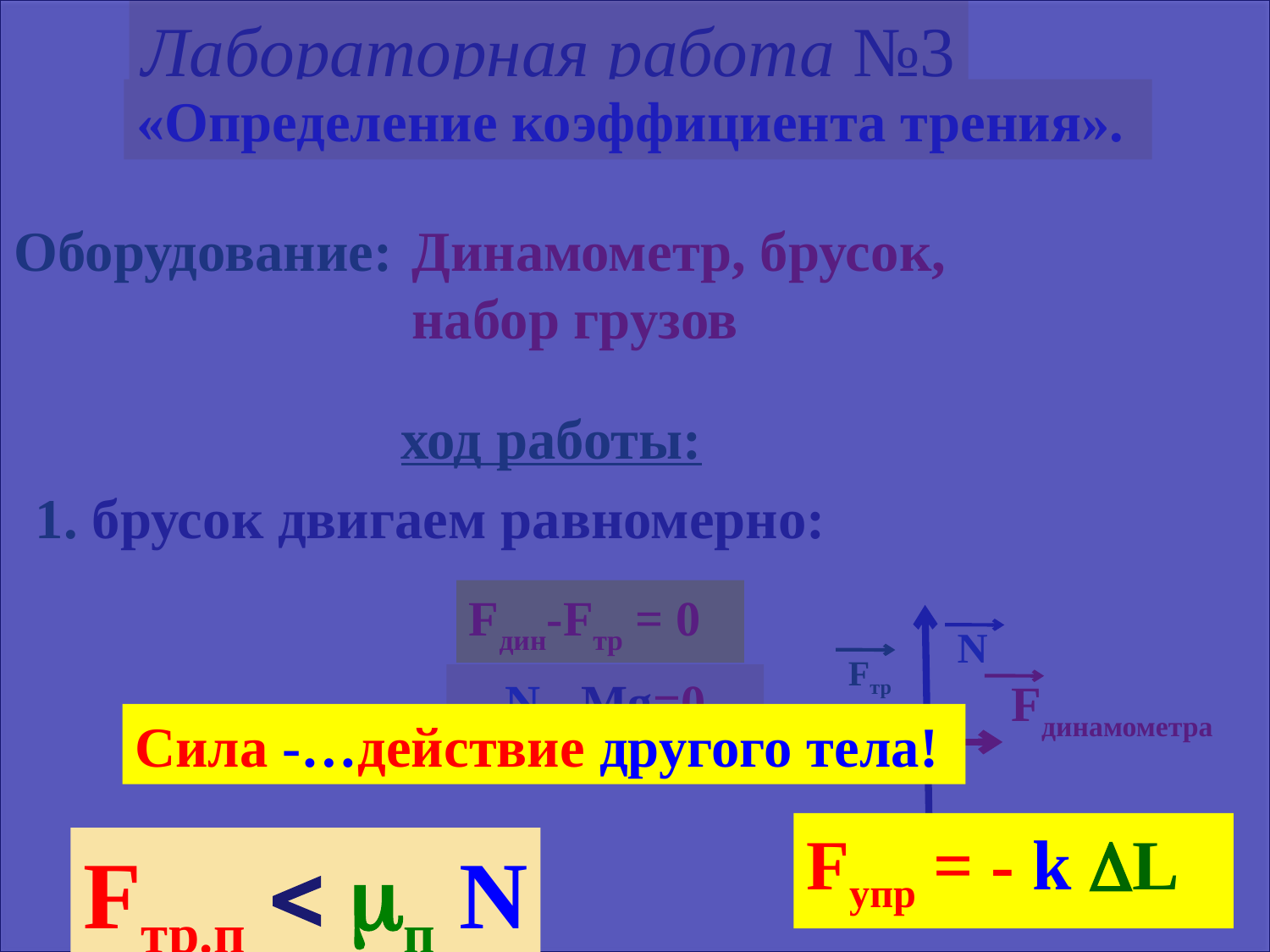

Сила -…действие другого тела!
Fупр = - k ΔL
Fтр.п < μп N
Лабораторная работа №3
«Определение коэффициента трения».
Оборудование:
Динамометр, брусок,
набор грузов
ход работы:
1. брусок двигаем равномерно:
Fдин-Fтр = 0
N
Fтр
N - Mg=0
Fдинамометра

Mg